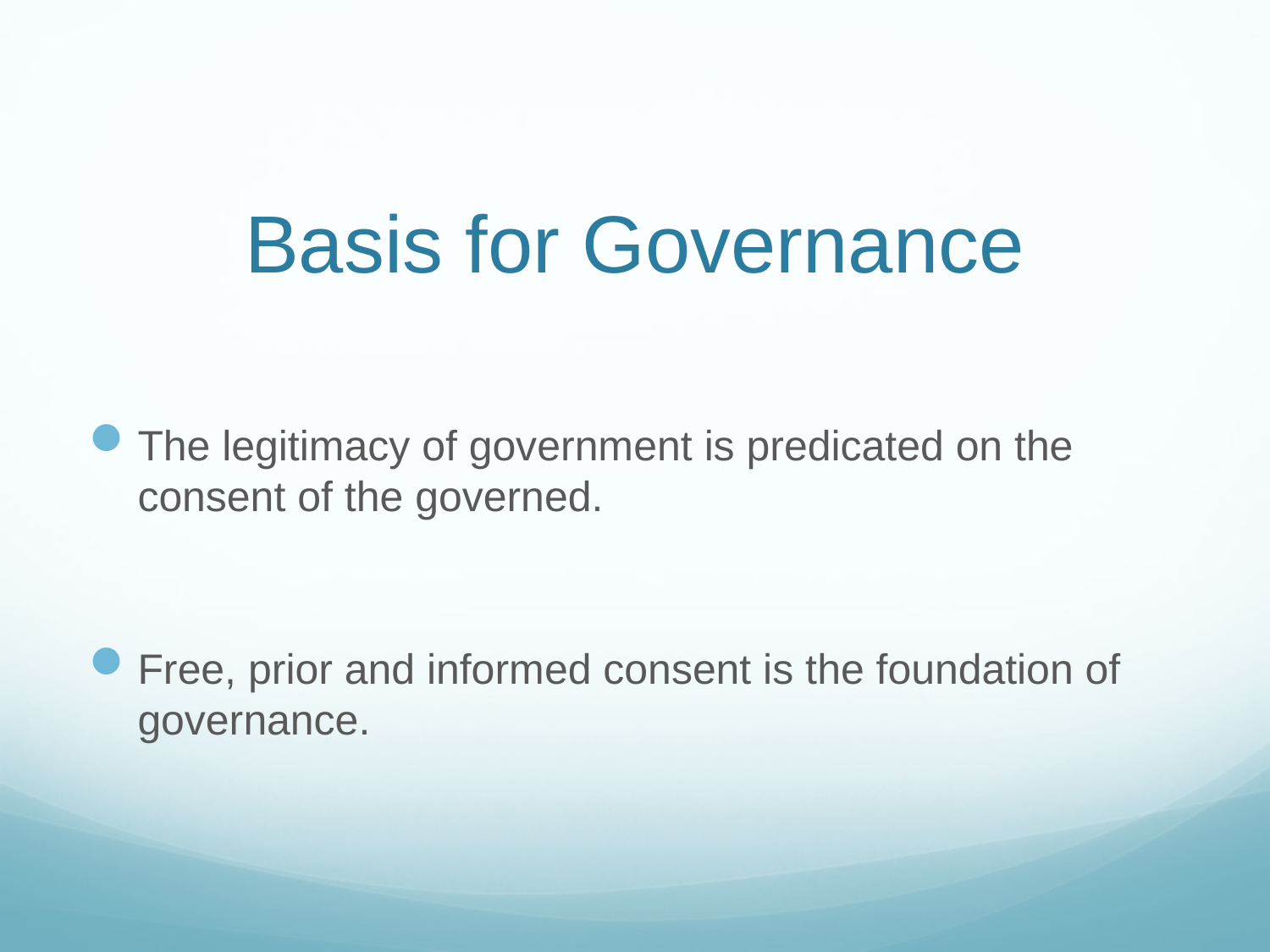

# Basis for Governance
The legitimacy of government is predicated on the consent of the governed.

Free, prior and informed consent is the foundation of governance.